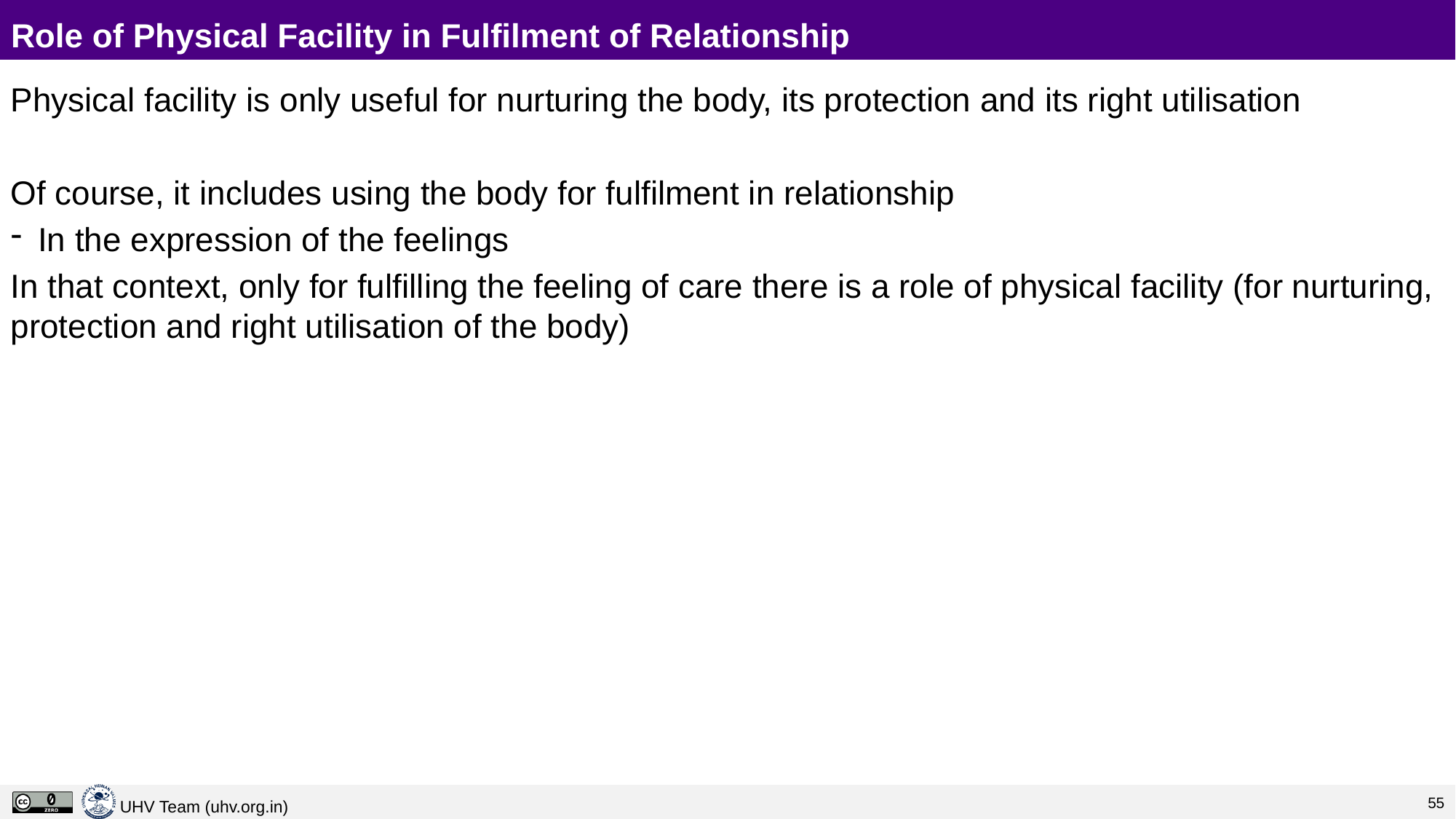

# Role of Physical Facility in Fulfilment of Relationship
Physical facility is only useful for nurturing the body, its protection and its right utilisation

Of course, it includes using the body for fulfilment in relationship
In the expression of the feelings
In that context, only for fulfilling the feeling of care there is a role of physical facility (for nurturing, protection and right utilisation of the body)